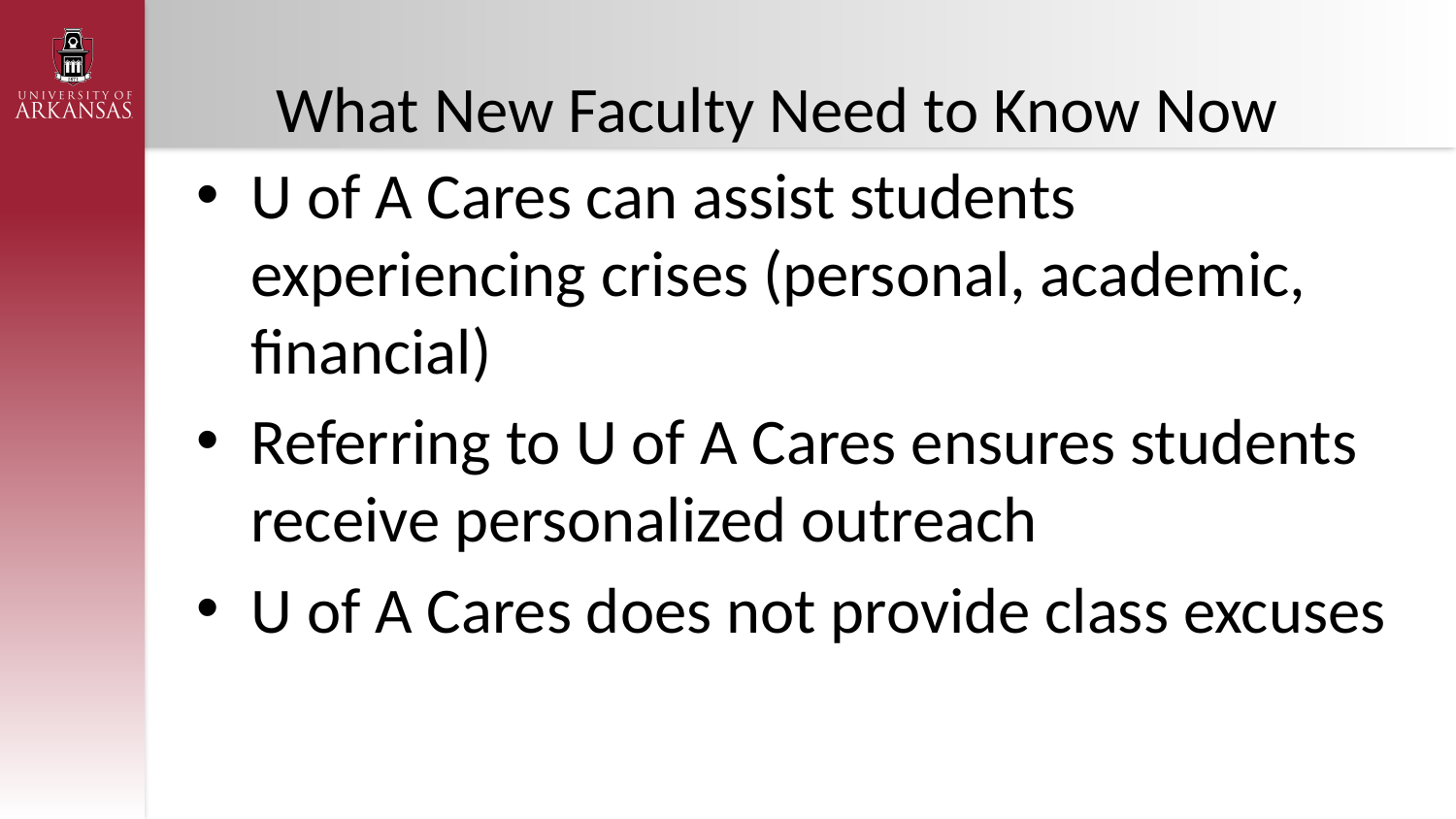

# What New Faculty Need to Know Now
U of A Cares can assist students experiencing crises (personal, academic, financial)
Referring to U of A Cares ensures students receive personalized outreach
U of A Cares does not provide class excuses